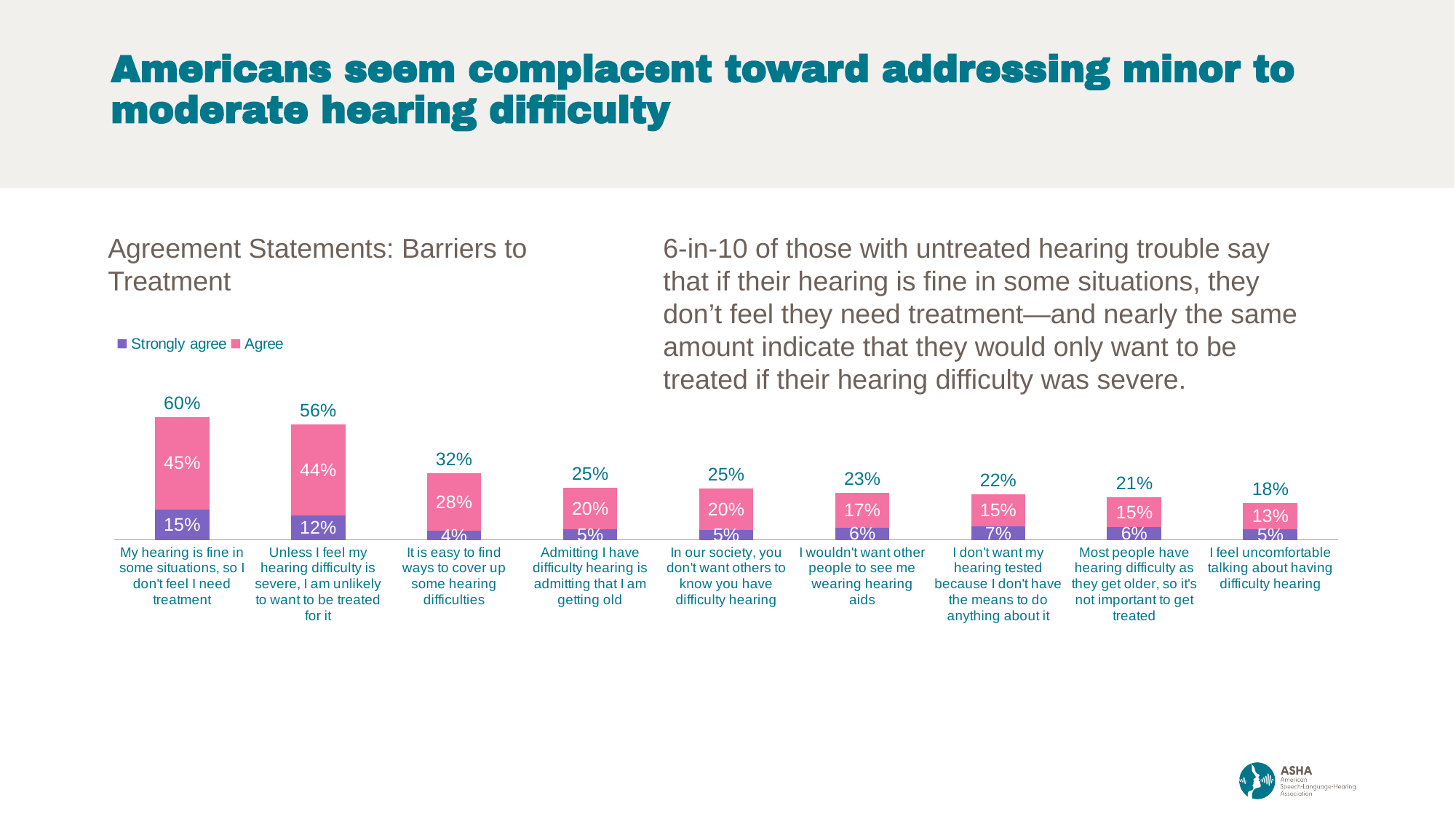

# Americans seem complacent toward addressing minor to moderate hearing difficulty

### Chart

| Category | Strongly agree | Agree | T2B |
|---|---|---|---|
| My hearing is fine in some situations, so I don't feel I need treatment | 0.1484 | 0.4475 | 0.5959 |
| Unless I feel my hearing difficulty is severe, I am unlikely to want to be treated for it | 0.1183 | 0.4409 | 0.5592 |
| It is easy to find ways to cover up some hearing difficulties | 0.0448 | 0.2797 | 0.3245 |
| Admitting I have difficulty hearing is admitting that I am getting old | 0.0511 | 0.20320000000000002 | 0.2543 |
| In our society, you don't want others to know you have difficulty hearing | 0.0502 | 0.1979 | 0.2481 |
| I wouldn't want other people to see me wearing hearing aids | 0.0608 | 0.1668 | 0.2276 |
| I don't want my hearing tested because I don't have the means to do anything about it | 0.0669 | 0.15410000000000001 | 0.221 |
| Most people have hearing difficulty as they get older, so it's not important to get treated | 0.0613 | 0.1467 | 0.208 |
| I feel uncomfortable talking about having difficulty hearing | 0.0521 | 0.128 | 0.1801 |
Agreement Statements: Barriers to Treatment
6-in-10 of those with untreated hearing trouble say that if their hearing is fine in some situations, they don’t feel they need treatment—and nearly the same amount indicate that they would only want to be treated if their hearing difficulty was severe.